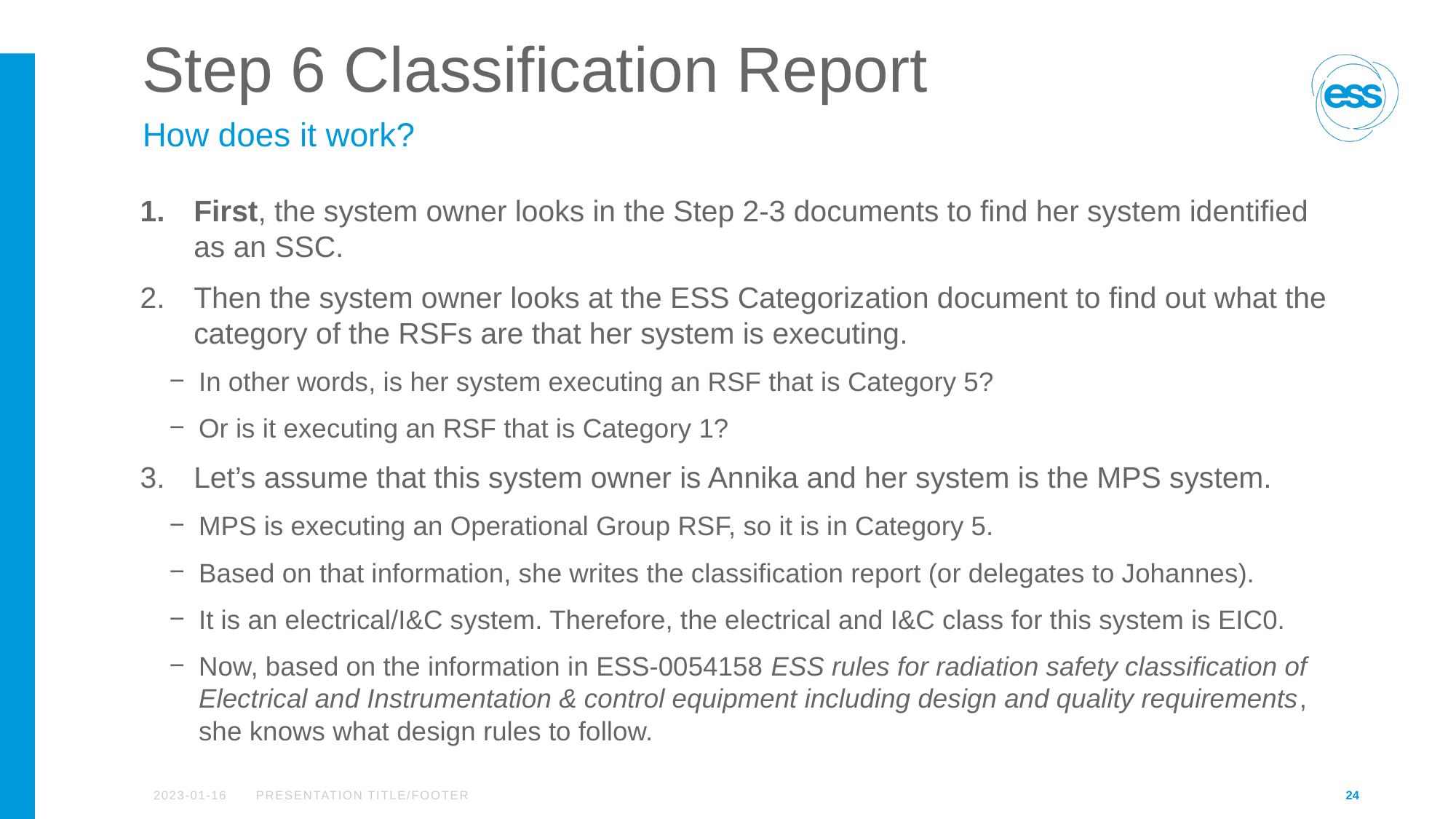

# Step 6 Classification Report
How does it work?
First, the system owner looks in the Step 2-3 documents to find her system identified as an SSC.
Then the system owner looks at the ESS Categorization document to find out what the category of the RSFs are that her system is executing.
In other words, is her system executing an RSF that is Category 5?
Or is it executing an RSF that is Category 1?
Let’s assume that this system owner is Annika and her system is the MPS system.
MPS is executing an Operational Group RSF, so it is in Category 5.
Based on that information, she writes the classification report (or delegates to Johannes).
It is an electrical/I&C system. Therefore, the electrical and I&C class for this system is EIC0.
Now, based on the information in ESS-0054158 ESS rules for radiation safety classification of Electrical and Instrumentation & control equipment including design and quality requirements, she knows what design rules to follow.

2023-01-16
PRESENTATION TITLE/FOOTER
24